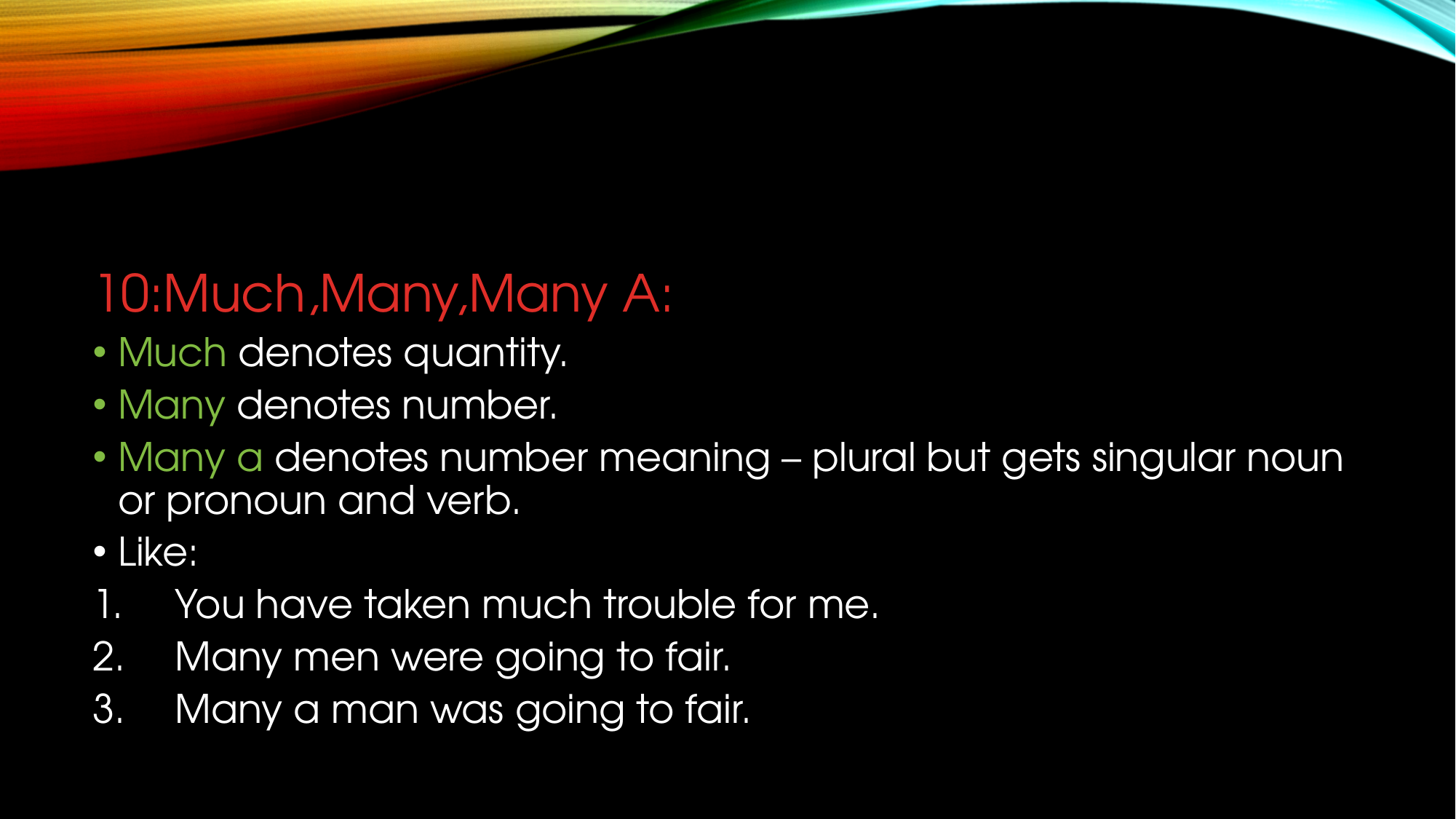

#
10:Much,Many,Many A:
Much denotes quantity.
Many denotes number.
Many a denotes number meaning – plural but gets singular noun or pronoun and verb.
Like:
You have taken much trouble for me.
Many men were going to fair.
Many a man was going to fair.